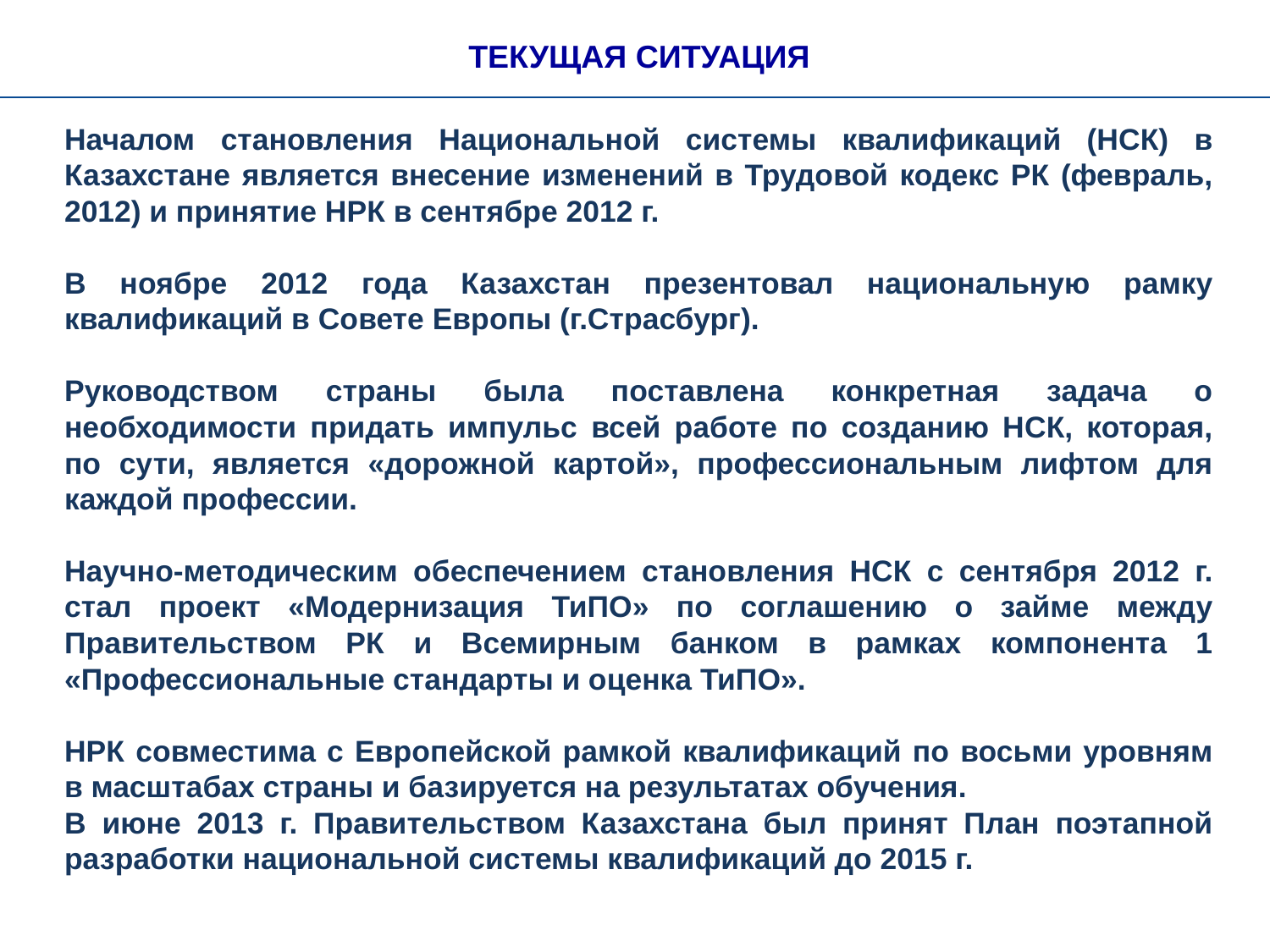

ТЕКУЩАЯ СИТУАЦИЯ
Началом становления Национальной системы квалификаций (НСК) в Казахстане является внесение изменений в Трудовой кодекс РК (февраль, 2012) и принятие НРК в сентябре 2012 г.

В ноябре 2012 года Казахстан презентовал национальную рамку квалификаций в Совете Европы (г.Страсбург).

Руководством страны была поставлена конкретная задача о необходимости придать импульс всей работе по созданию НСК, которая, по сути, является «дорожной картой», профессиональным лифтом для каждой профессии.

Научно-методическим обеспечением становления НСК с сентября 2012 г. стал проект «Модернизация ТиПО» по соглашению о займе между Правительством РК и Всемирным банком в рамках компонента 1 «Профессиональные стандарты и оценка ТиПО».

НРК совместима с Европейской рамкой квалификаций по восьми уровням в масштабах страны и базируется на результатах обучения.
В июне 2013 г. Правительством Казахстана был принят План поэтапной разработки национальной системы квалификаций до 2015 г.